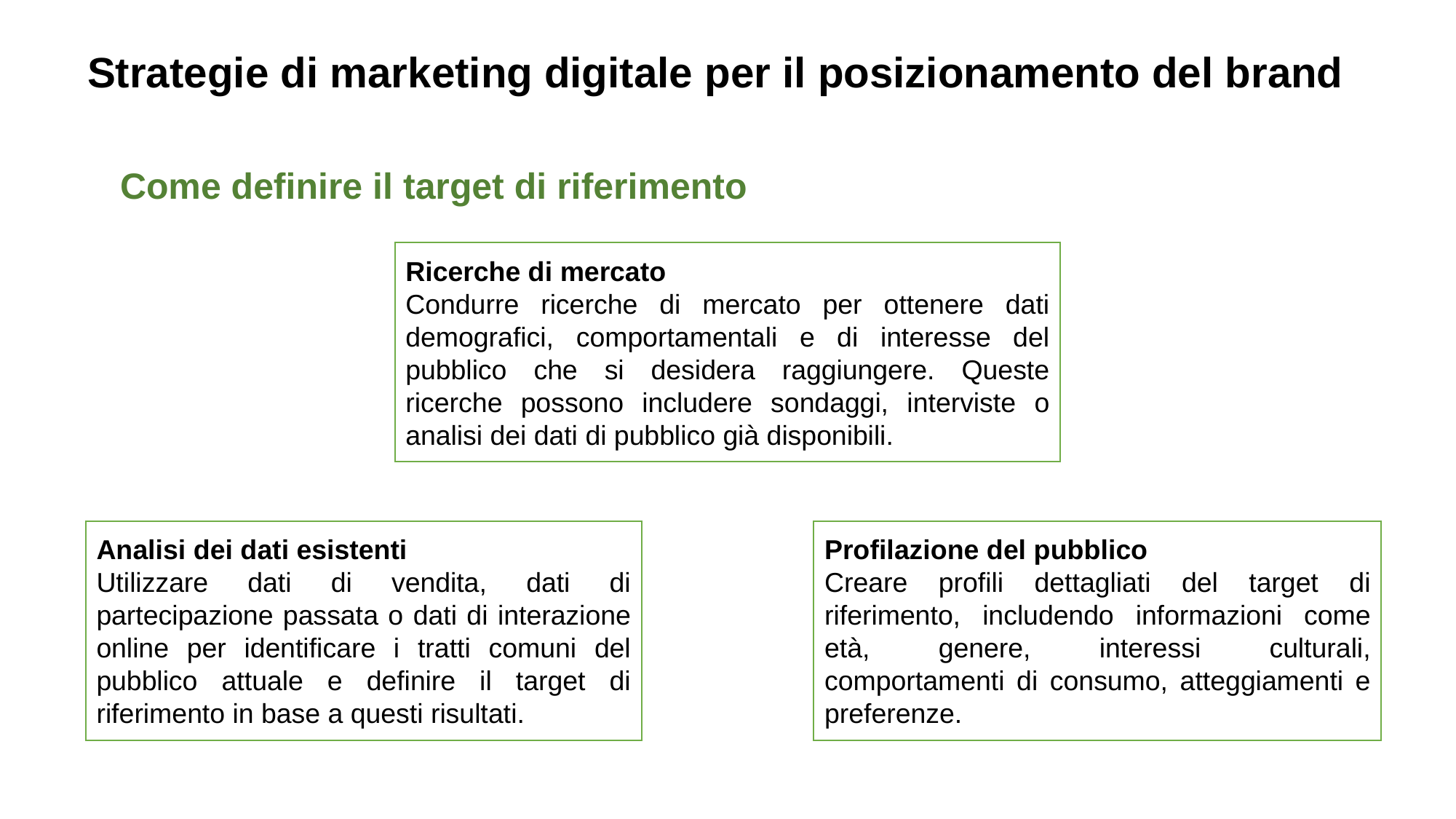

# Strategie di marketing digitale per il posizionamento del brand
Come definire il target di riferimento
Ricerche di mercato
Condurre ricerche di mercato per ottenere dati demografici, comportamentali e di interesse del pubblico che si desidera raggiungere. Queste ricerche possono includere sondaggi, interviste o analisi dei dati di pubblico già disponibili.
Analisi dei dati esistenti
Utilizzare dati di vendita, dati di partecipazione passata o dati di interazione online per identificare i tratti comuni del pubblico attuale e definire il target di riferimento in base a questi risultati.
Profilazione del pubblico
Creare profili dettagliati del target di riferimento, includendo informazioni come età, genere, interessi culturali, comportamenti di consumo, atteggiamenti e preferenze.